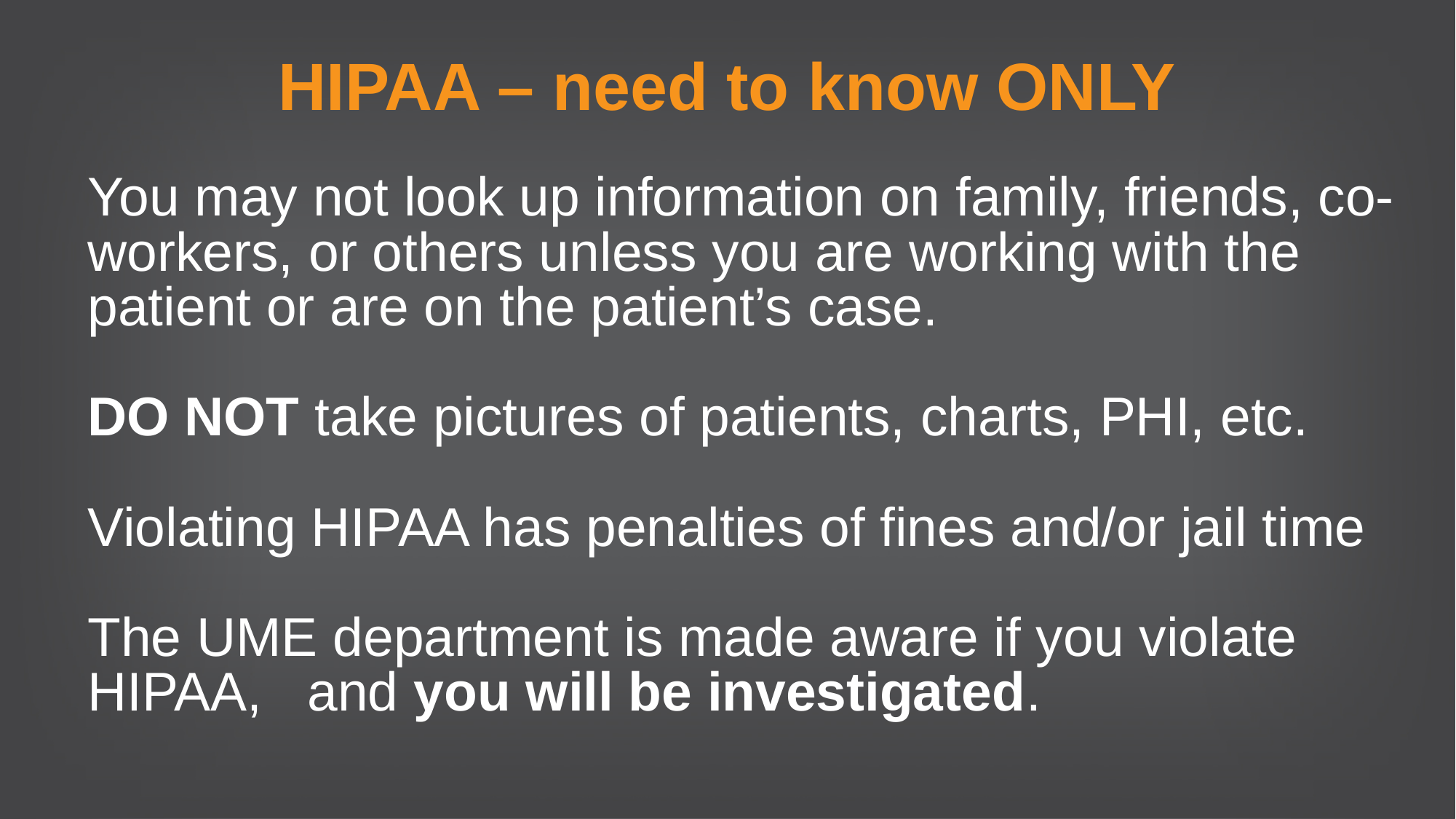

HIPAA – need to know ONLY
# You may not look up information on family, friends, co-workers, or others unless you are working with the patient or are on the patient’s case. DO NOT take pictures of patients, charts, PHI, etc. Violating HIPAA has penalties of fines and/or jail time The UME department is made aware if you violate HIPAA,   and you will be investigated.